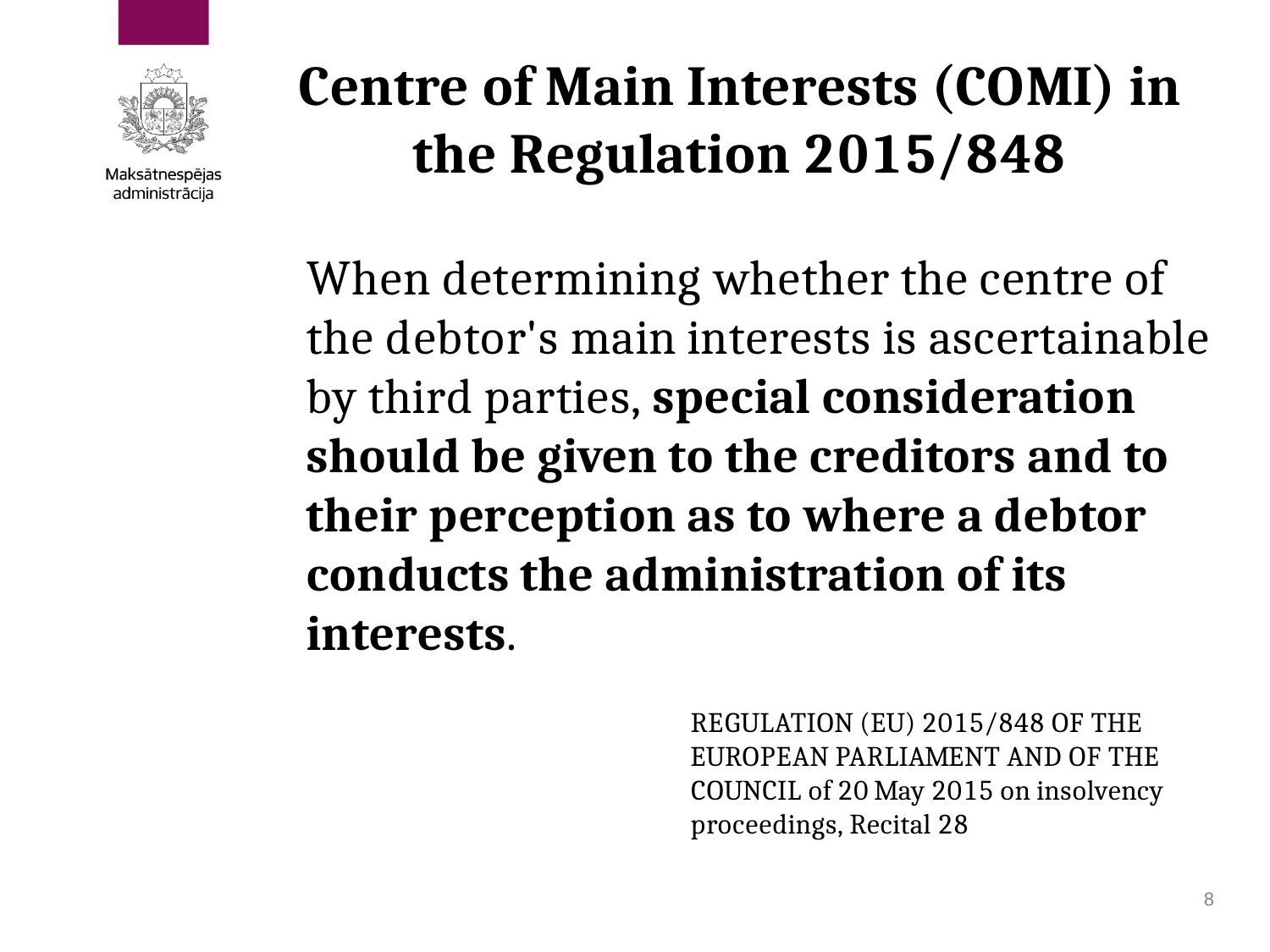

# Centre of Main Interests (COMI) in the Regulation 2015/848
When determining whether the centre of the debtor's main interests is ascertainable by third parties, special consideration should be given to the creditors and to their perception as to where a debtor conducts the administration of its interests.

REGULATION (EU) 2015/848 OF THE EUROPEAN PARLIAMENT AND OF THE COUNCIL of 20 May 2015 on insolvency proceedings, Recital 28

8